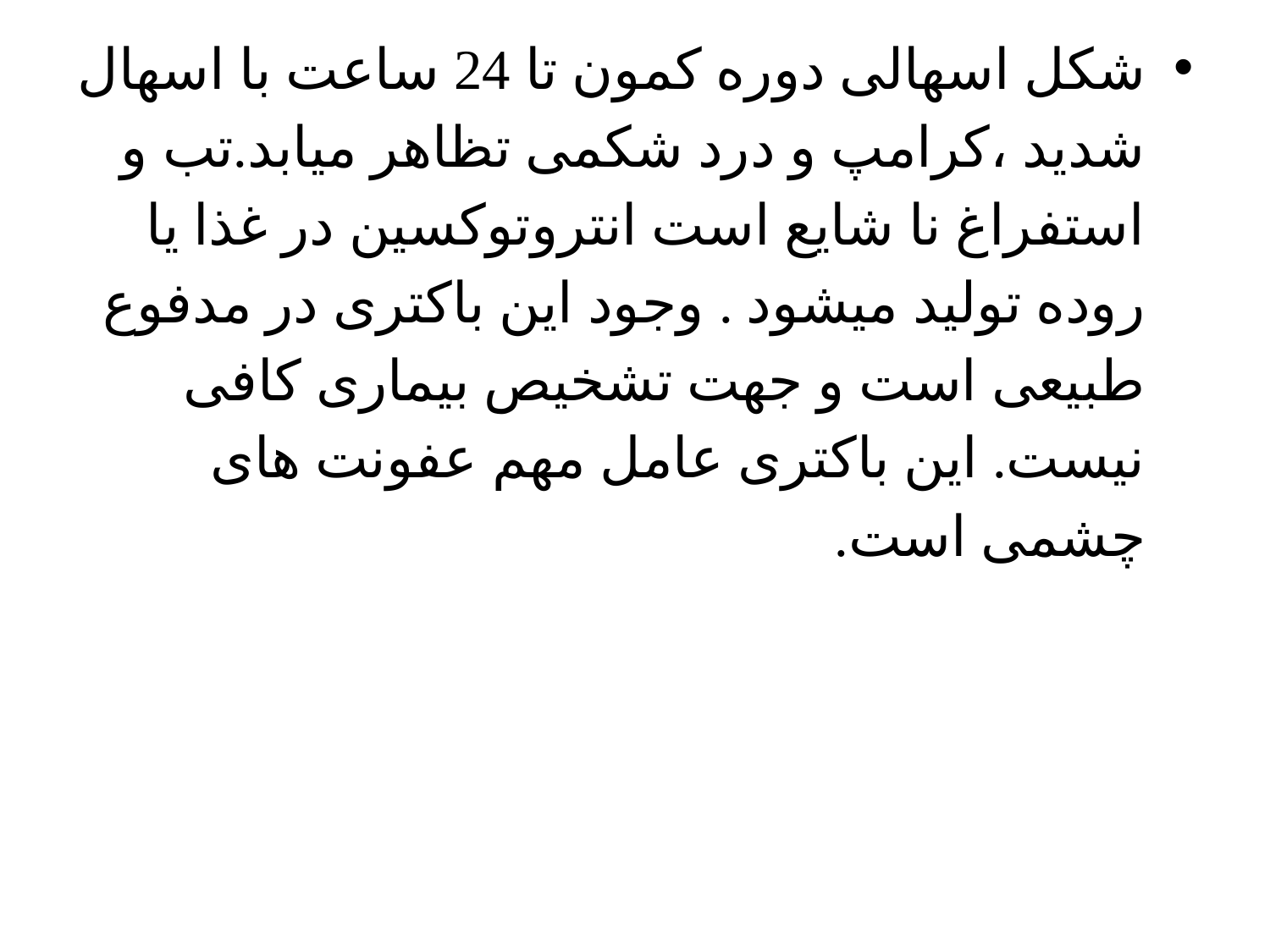

شکل اسهالی دوره کمون تا 24 ساعت با اسهال شدید ،کرامپ و درد شکمی تظاهر میابد.تب و استفراغ نا شایع است انتروتوکسین در غذا یا روده تولید میشود . وجود این باکتری در مدفوع طبیعی است و جهت تشخیص بیماری کافی نیست. این باکتری عامل مهم عفونت های چشمی است.